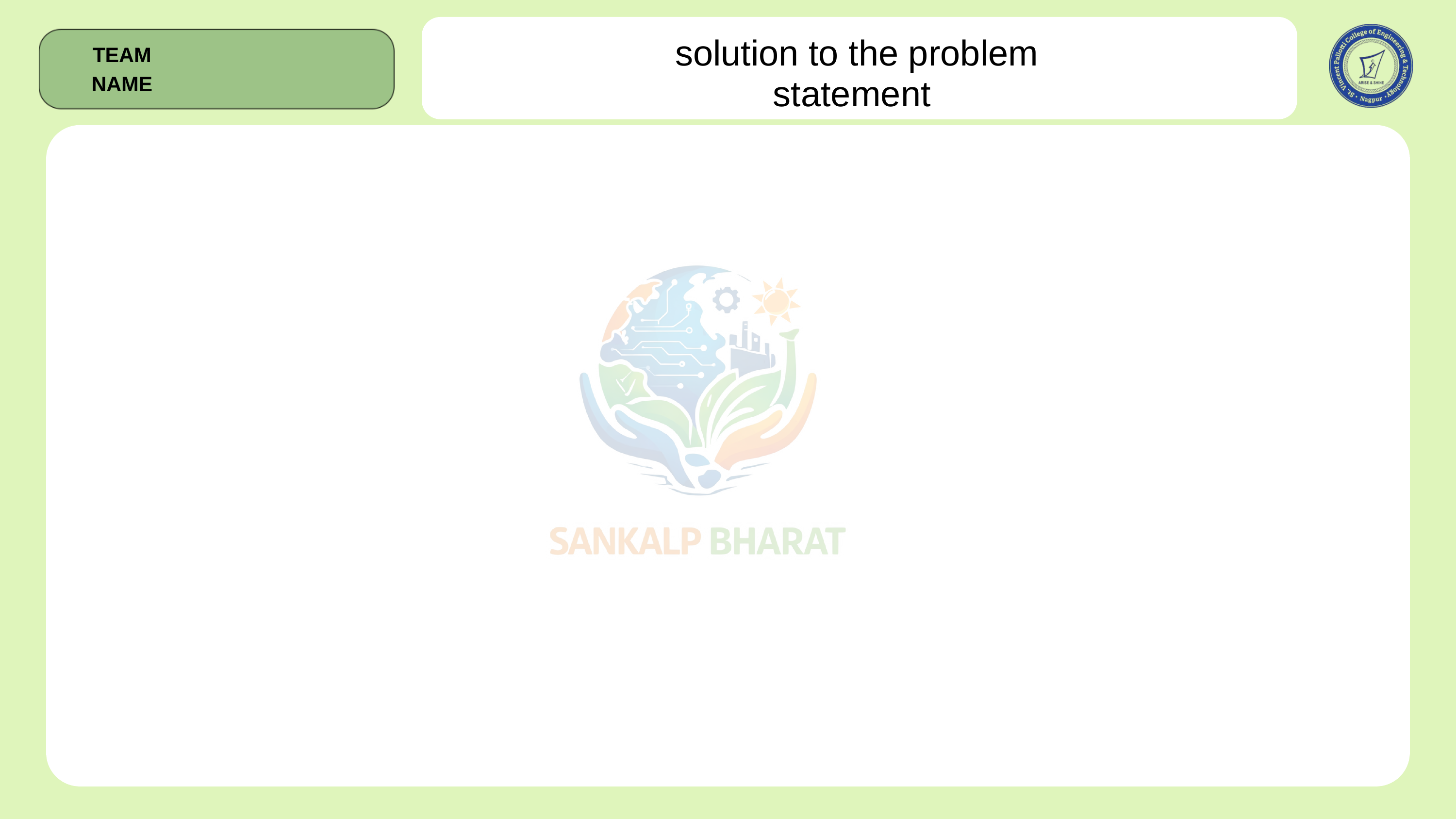

solution to the problem statement
TEAM NAME